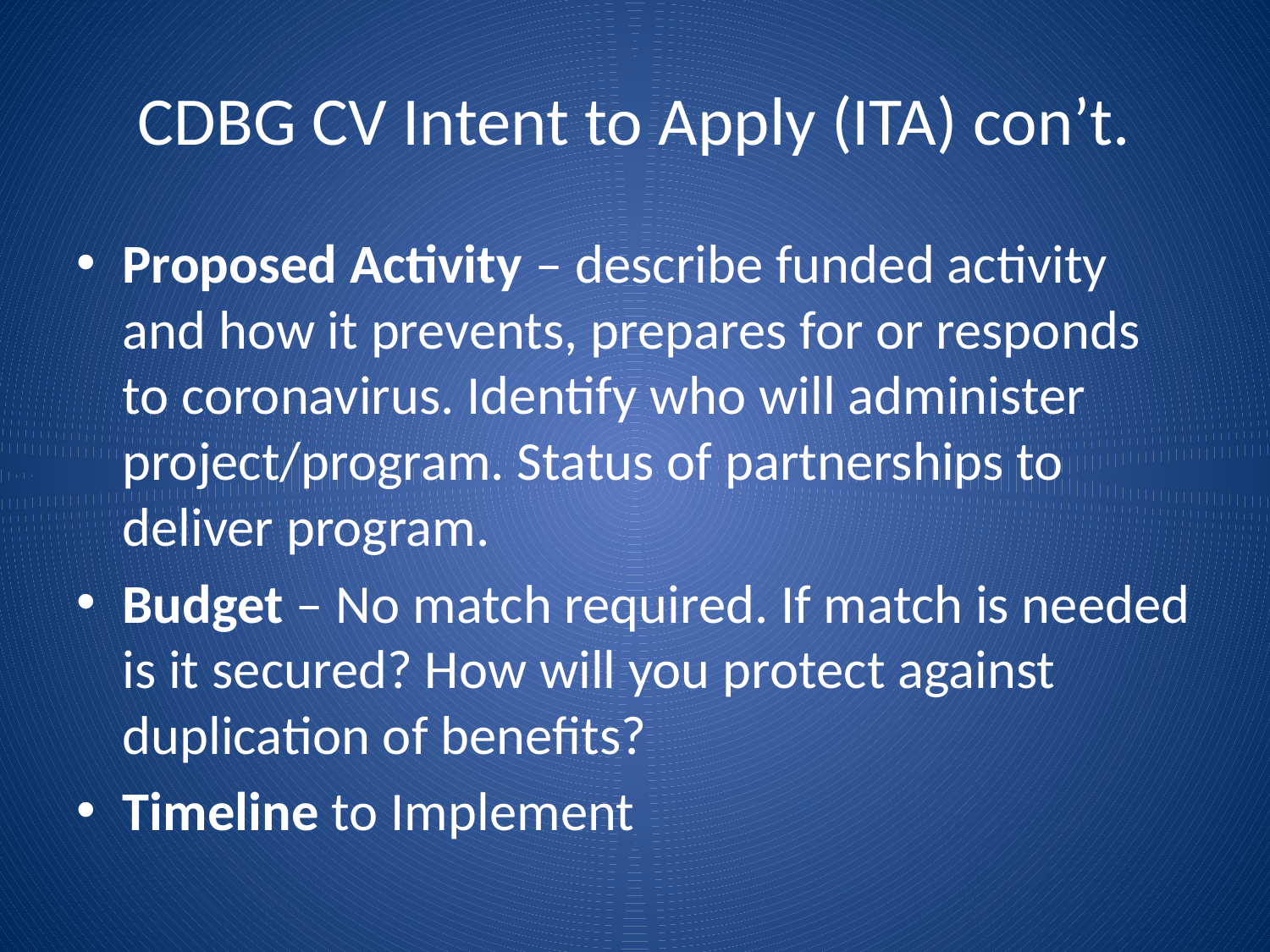

# CDBG CV Intent to Apply (ITA) con’t.
Proposed Activity – describe funded activity and how it prevents, prepares for or responds  to coronavirus. Identify who will administer project/program. Status of partnerships to deliver program.
Budget – No match required. If match is needed is it secured? How will you protect against duplication of benefits?
Timeline to Implement